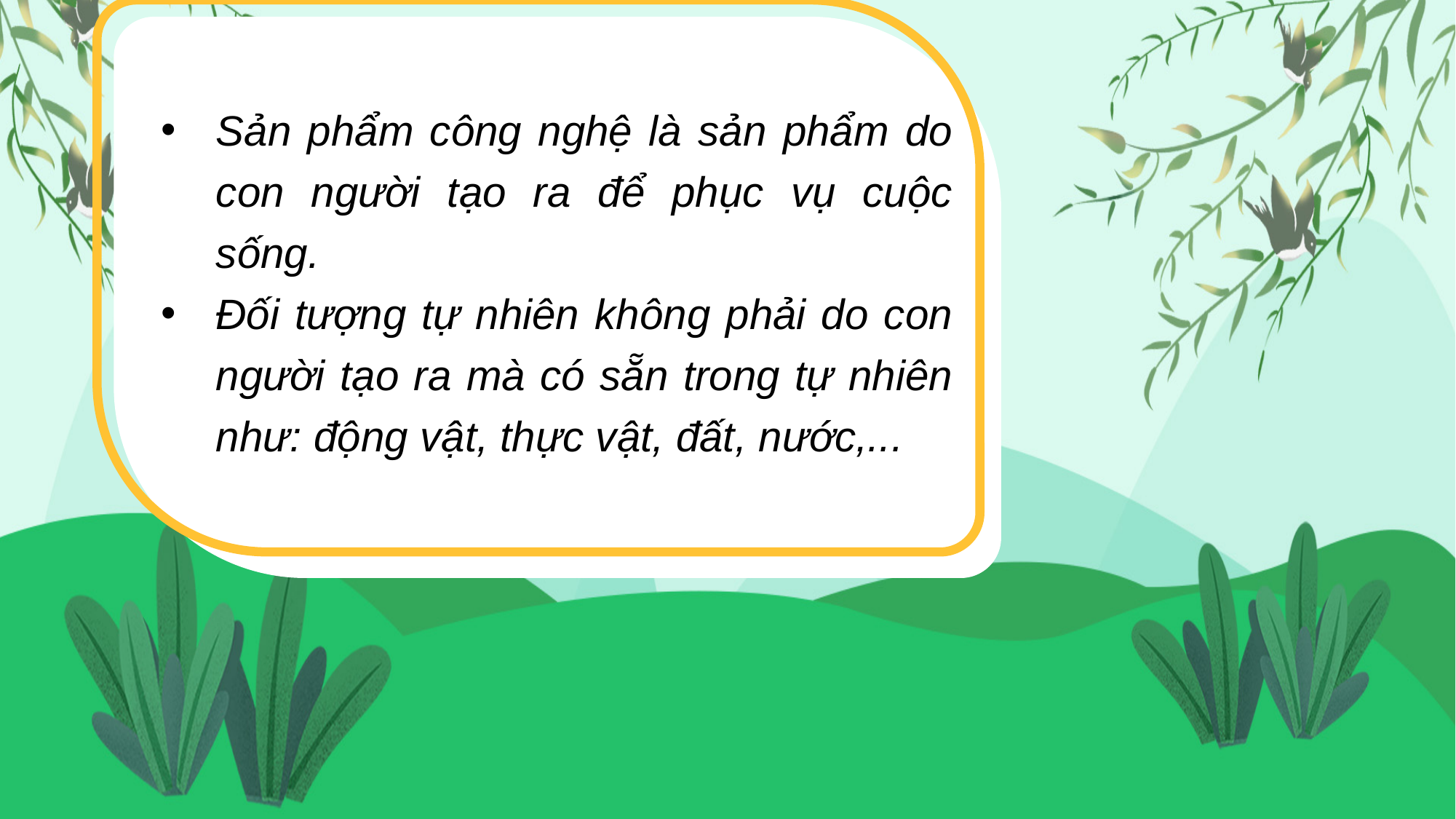

Sản phẩm công nghệ là sản phẩm do con người tạo ra để phục vụ cuộc sống.
Đối tượng tự nhiên không phải do con người tạo ra mà có sẵn trong tự nhiên như: động vật, thực vật, đất, nước,...